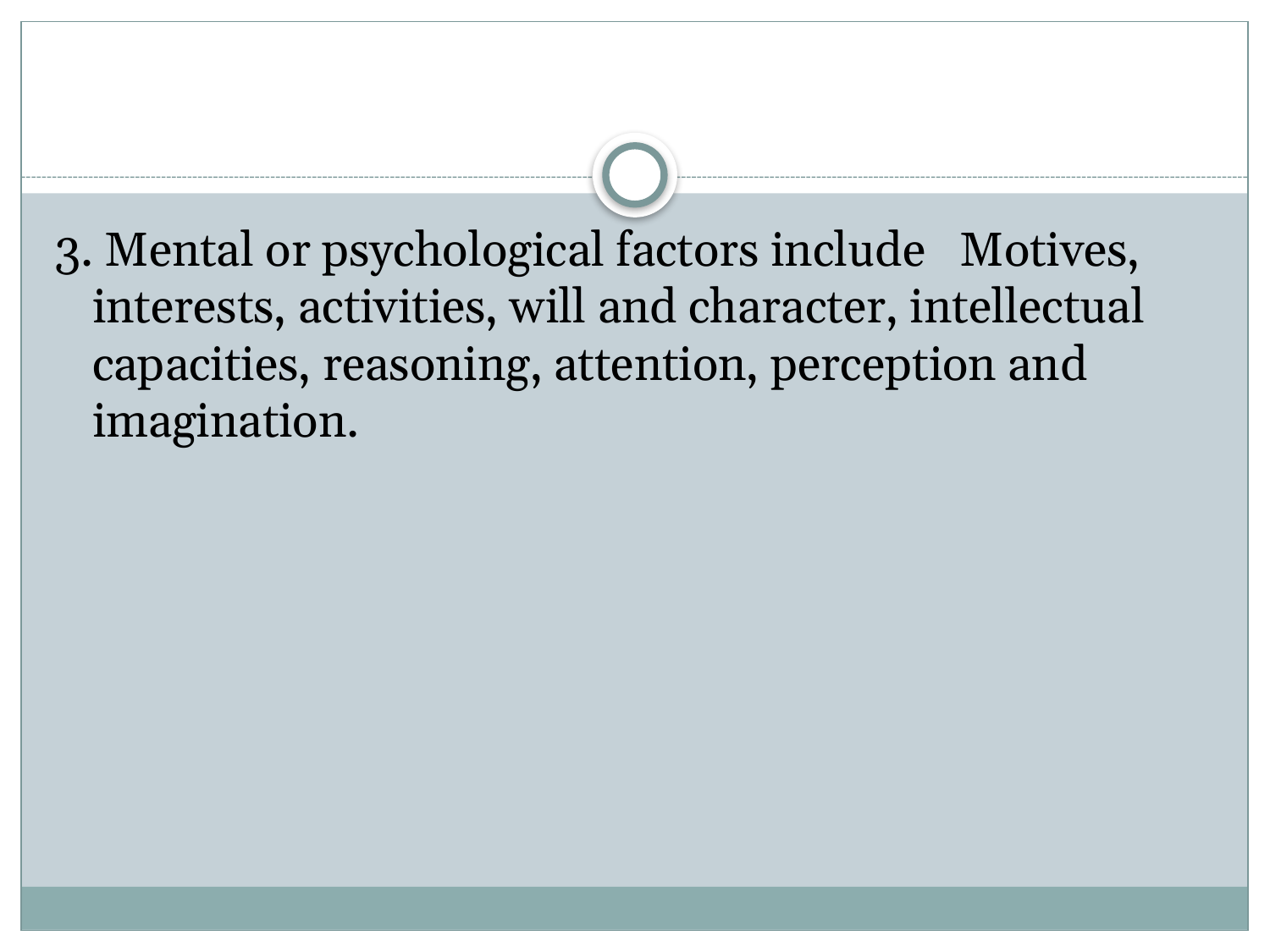

#
3. Mental or psychological factors include   Motives, interests, activities, will and character, intellectual capacities, reasoning, attention, perception and imagination.